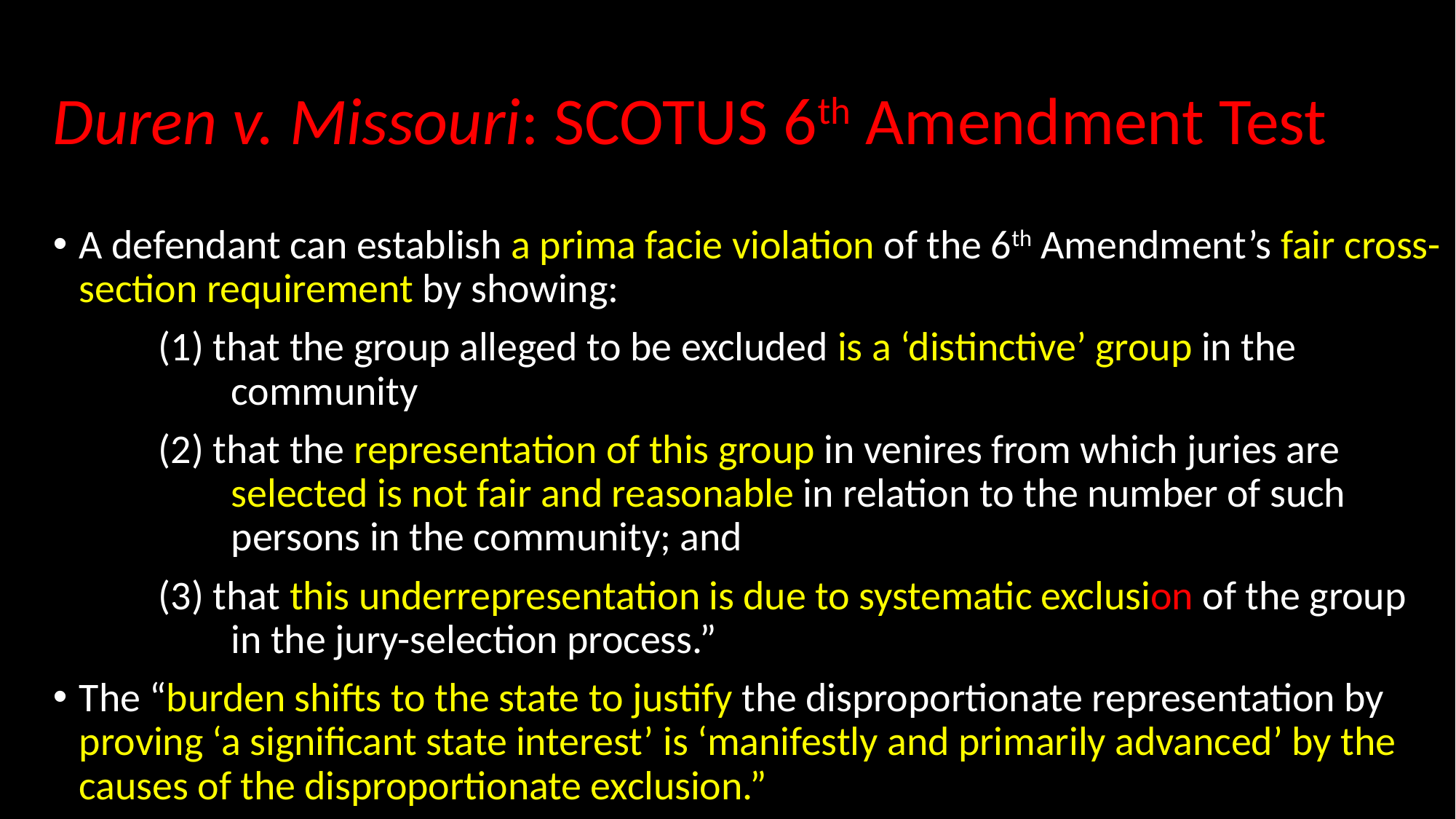

# Duren v. Missouri: SCOTUS 6th Amendment Test
A defendant can establish a prima facie violation of the 6th Amendment’s fair cross-section requirement by showing:
(1) that the group alleged to be excluded is a ‘distinctive’ group in the community
(2) that the representation of this group in venires from which juries are selected is not fair and reasonable in relation to the number of such persons in the community; and
(3) that this underrepresentation is due to systematic exclusion of the group in the jury-selection process.”
The “burden shifts to the state to justify the disproportionate representation by proving ‘a significant state interest’ is ‘manifestly and primarily advanced’ by the causes of the disproportionate exclusion.”